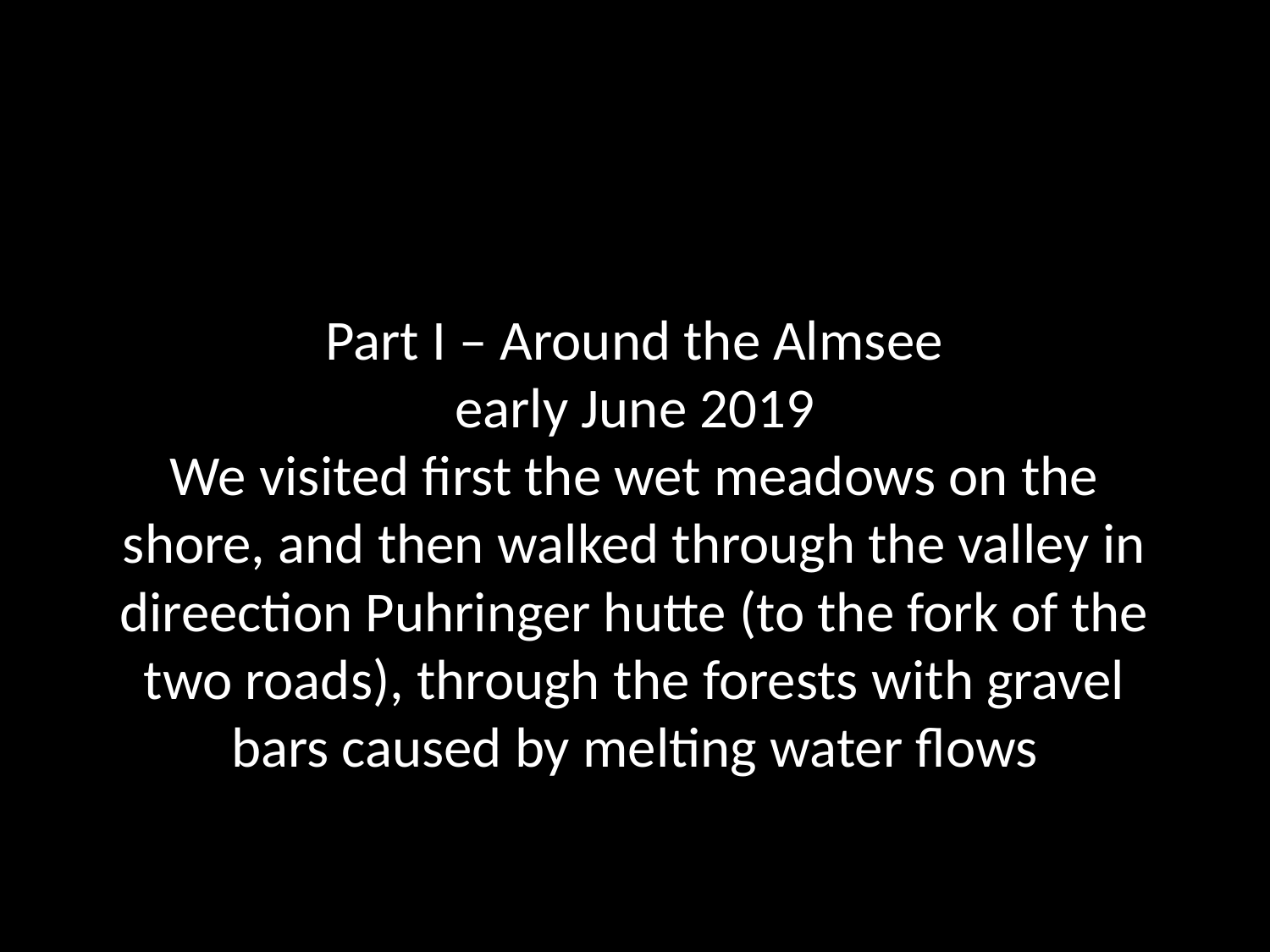

# Part I – Around the Almsee early June 2019 We visited first the wet meadows on the shore, and then walked through the valley in direection Puhringer hutte (to the fork of the two roads), through the forests with gravel bars caused by melting water flows